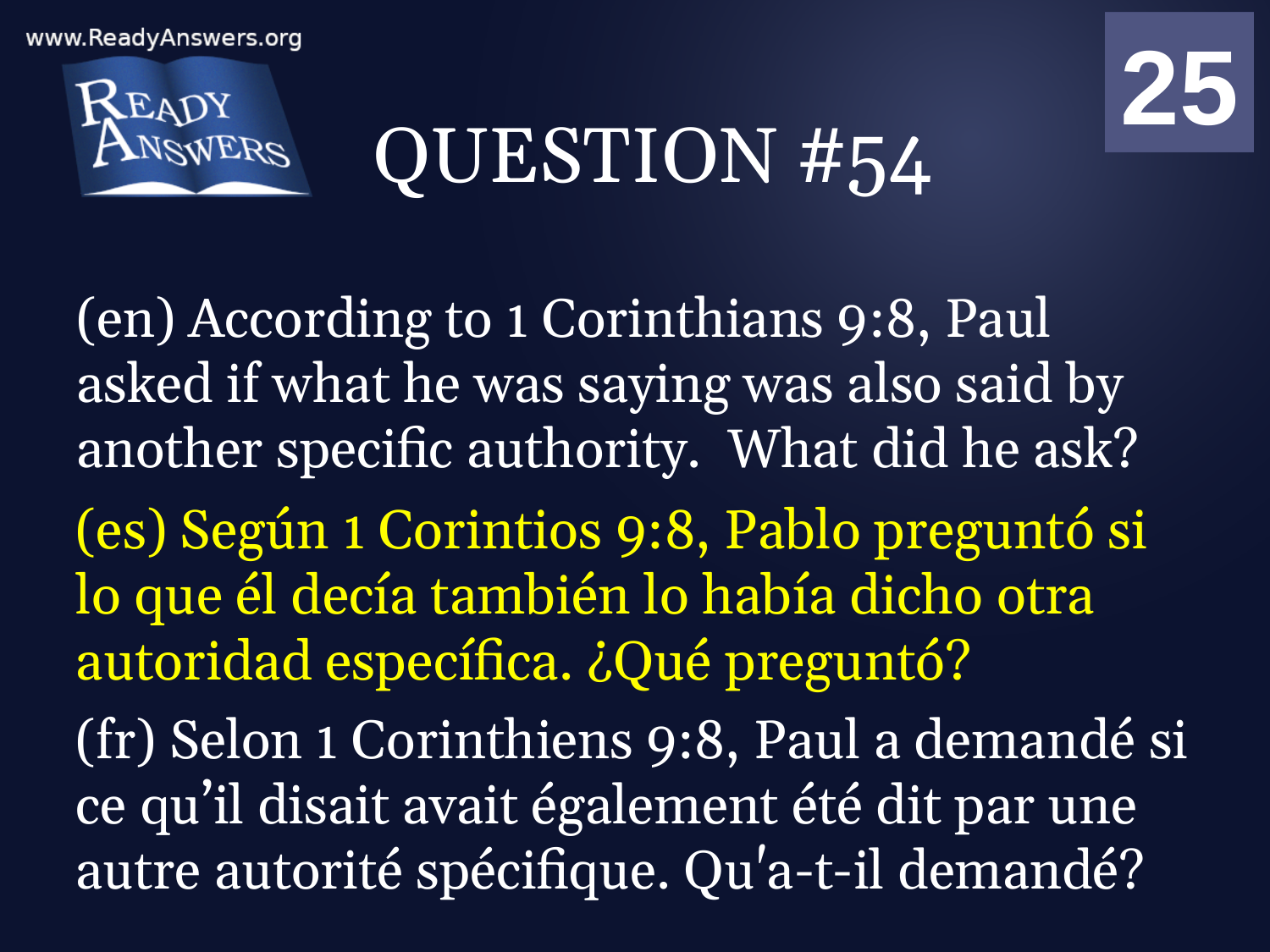

01
02
03
04
05
06
07
08
09
10
11
12
13
14
15
16
17
18
19
20
21
22
23
24
25
00
# QUESTION #54
(en) According to 1 Corinthians 9:8, Paul asked if what he was saying was also said by another specific authority.  What did he ask?
(es) Según 1 Corintios 9:8, Pablo preguntó si lo que él decía también lo había dicho otra autoridad específica. ¿Qué preguntó?
(fr) Selon 1 Corinthiens 9:8, Paul a demandé si ce qu’il disait avait également été dit par une autre autorité spécifique. Qu'a-t-il demandé?